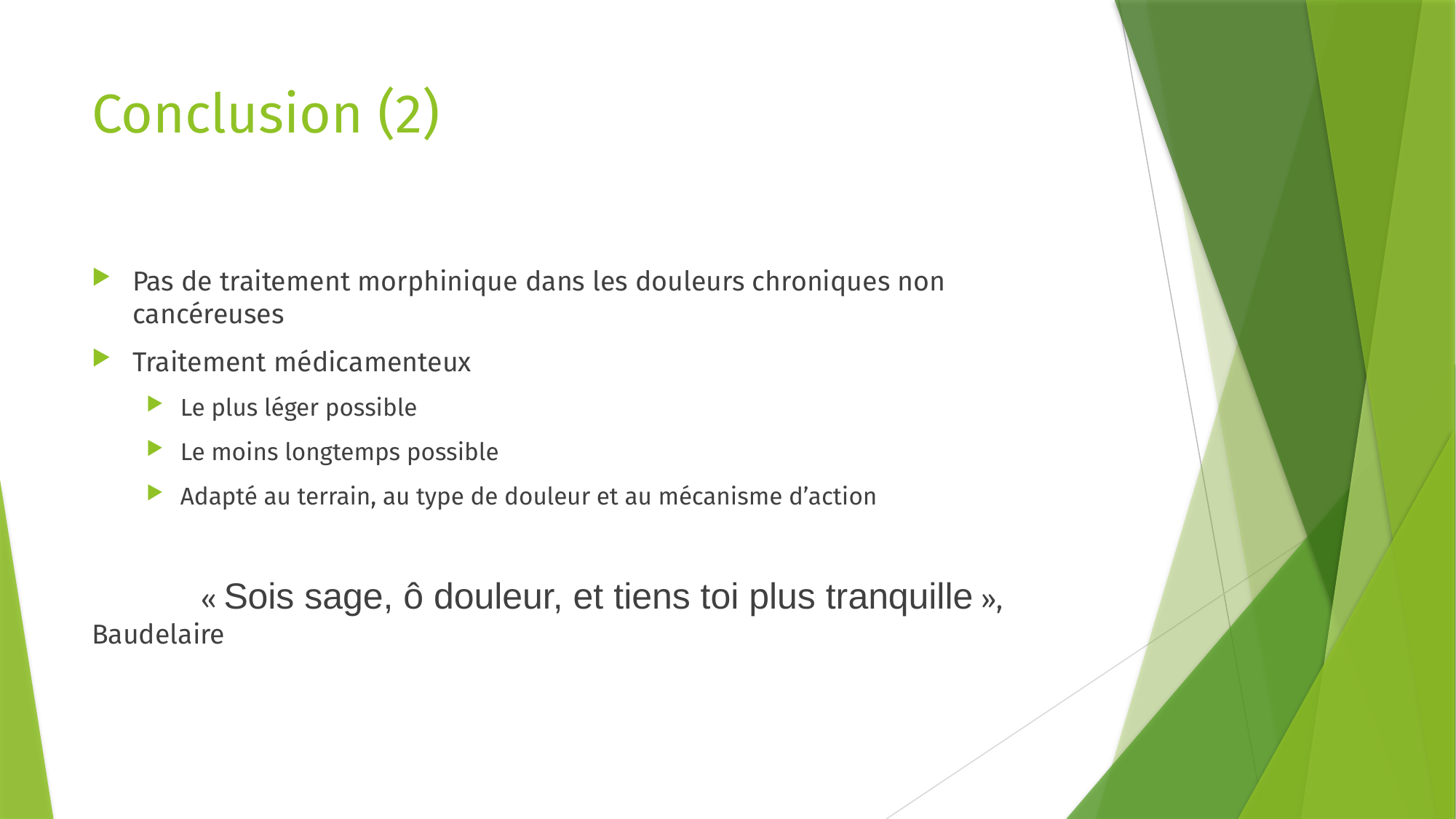

# Conclusion (2)
Pas de traitement morphinique dans les douleurs chroniques non cancéreuses
Traitement médicamenteux
Le plus léger possible
Le moins longtemps possible
Adapté au terrain, au type de douleur et au mécanisme d’action

	« Sois sage, ô douleur, et tiens toi plus tranquille », Baudelaire